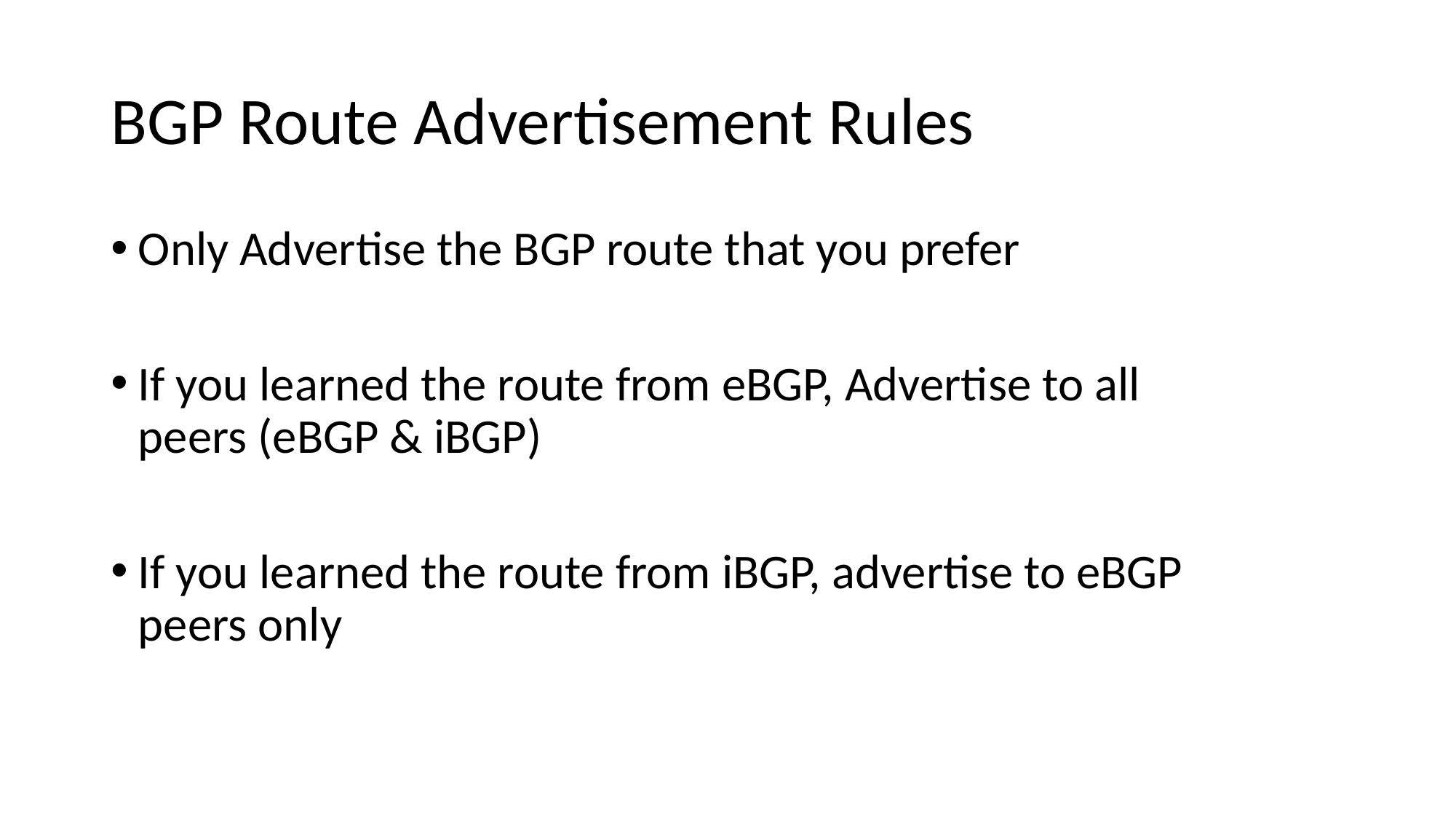

# BGP Route Advertisement Rules
Only Advertise the BGP route that you prefer

If you learned the route from eBGP, Advertise to all peers (eBGP & iBGP)

If you learned the route from iBGP, advertise to eBGP peers only